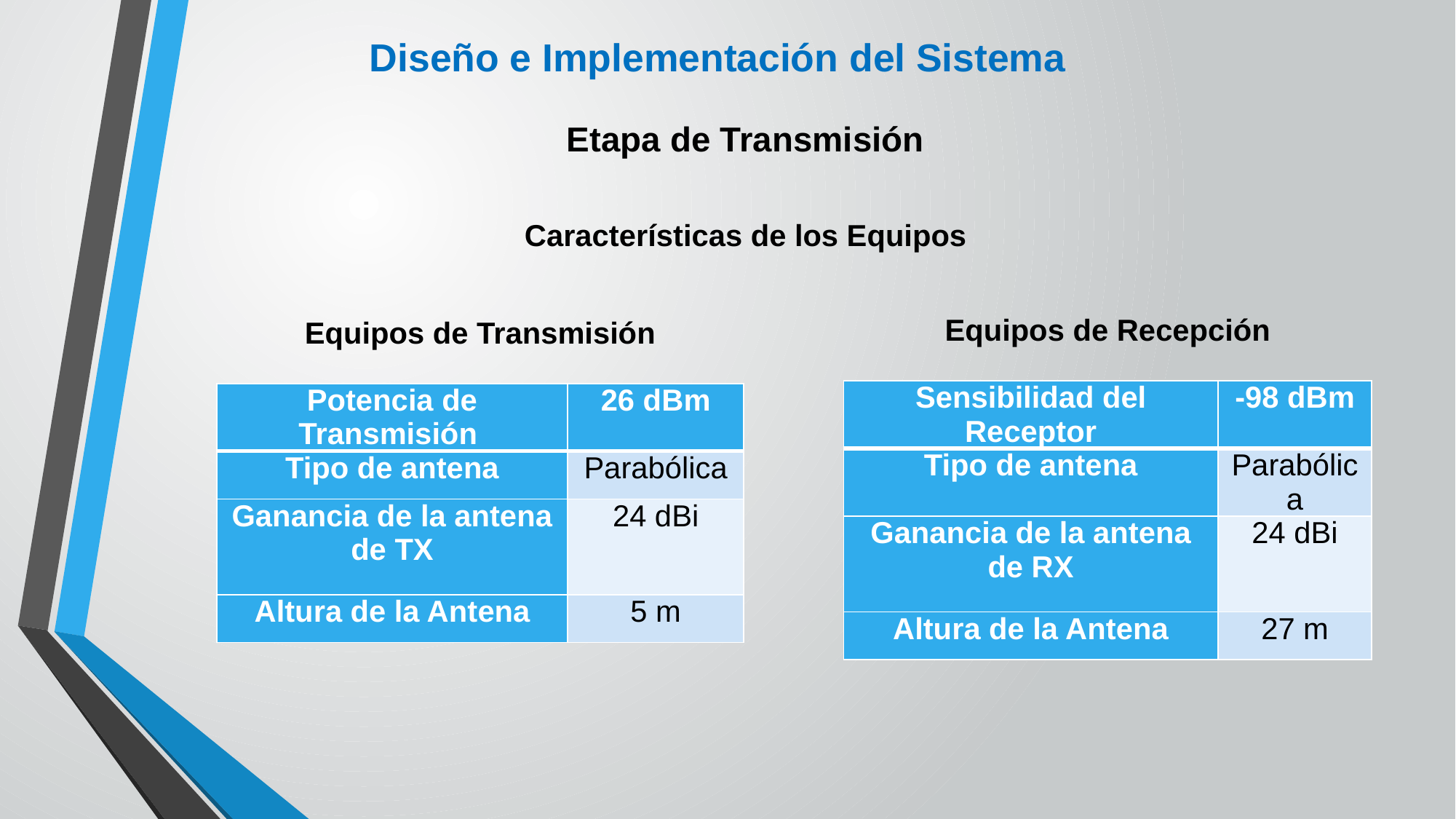

Diseño e Implementación del Sistema
Etapa de Transmisión
Características de los Equipos
Equipos de Recepción
Equipos de Transmisión
| Sensibilidad del Receptor | -98 dBm |
| --- | --- |
| Tipo de antena | Parabólica |
| Ganancia de la antena de RX | 24 dBi |
| Altura de la Antena | 27 m |
| Potencia de Transmisión | 26 dBm |
| --- | --- |
| Tipo de antena | Parabólica |
| Ganancia de la antena de TX | 24 dBi |
| Altura de la Antena | 5 m |